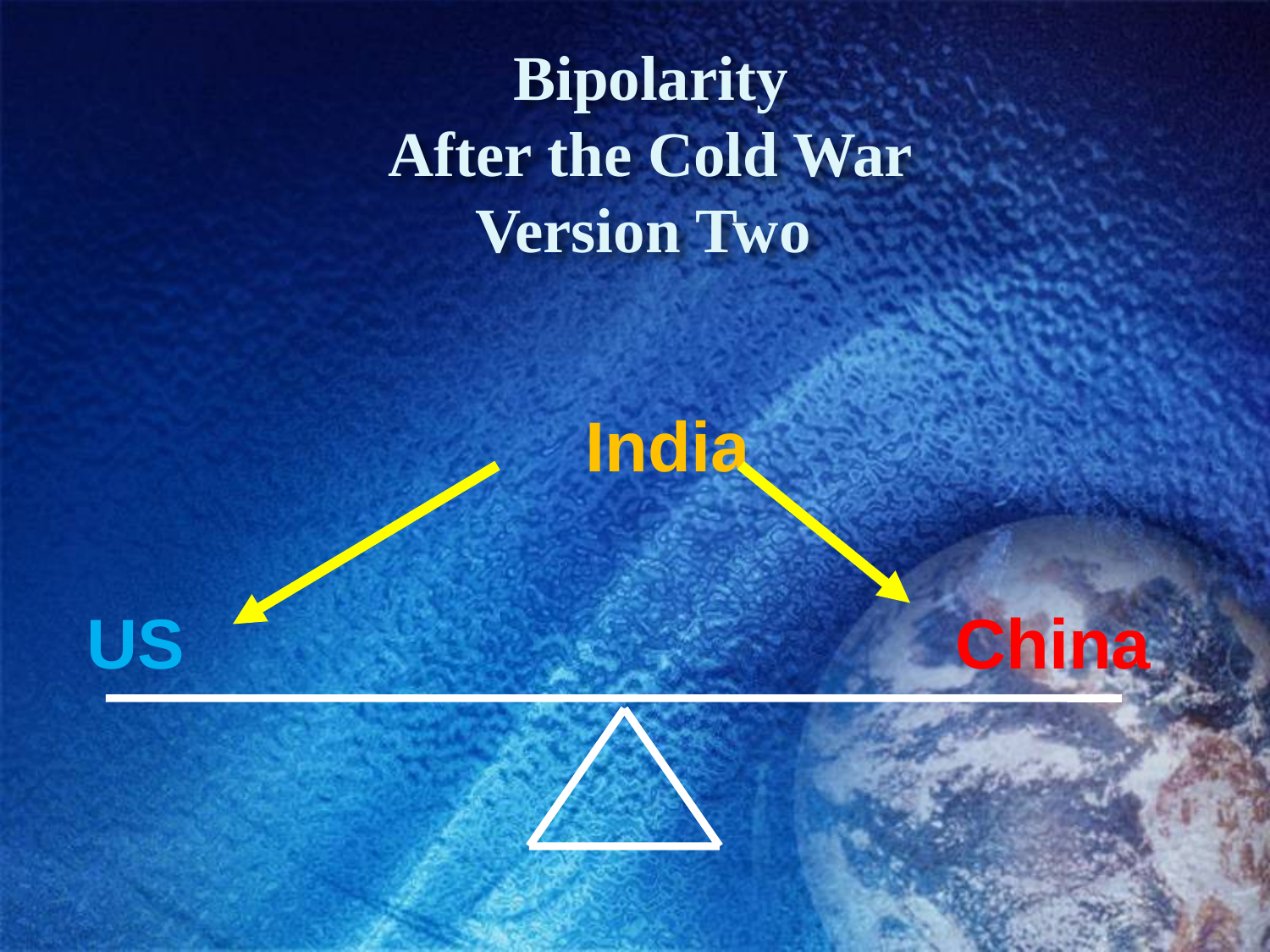

Bipolarity
After the Cold War
Version Two

				    India

US						   China